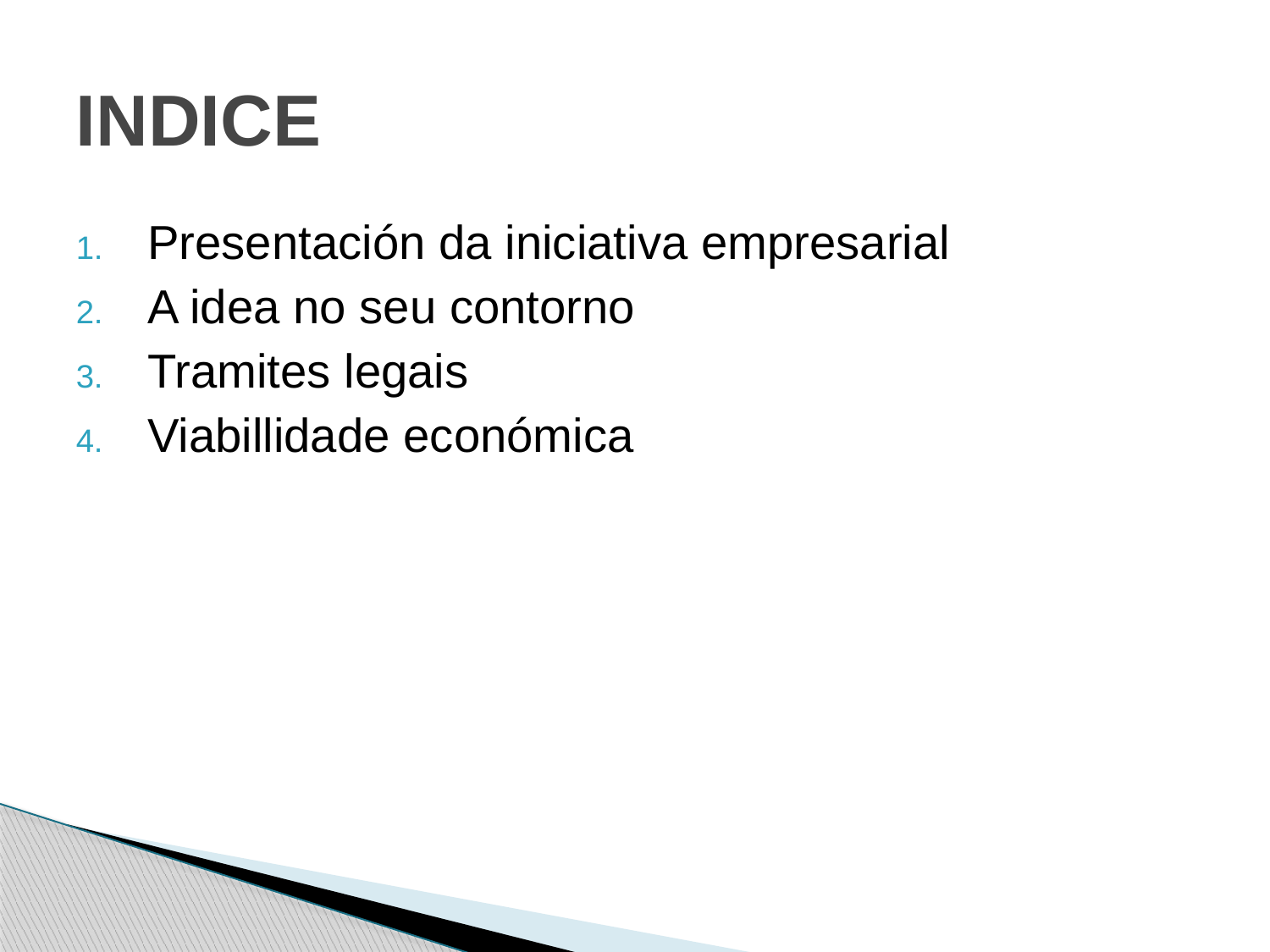

# INDICE
Presentación da iniciativa empresarial
A idea no seu contorno
Tramites legais
Viabillidade económica